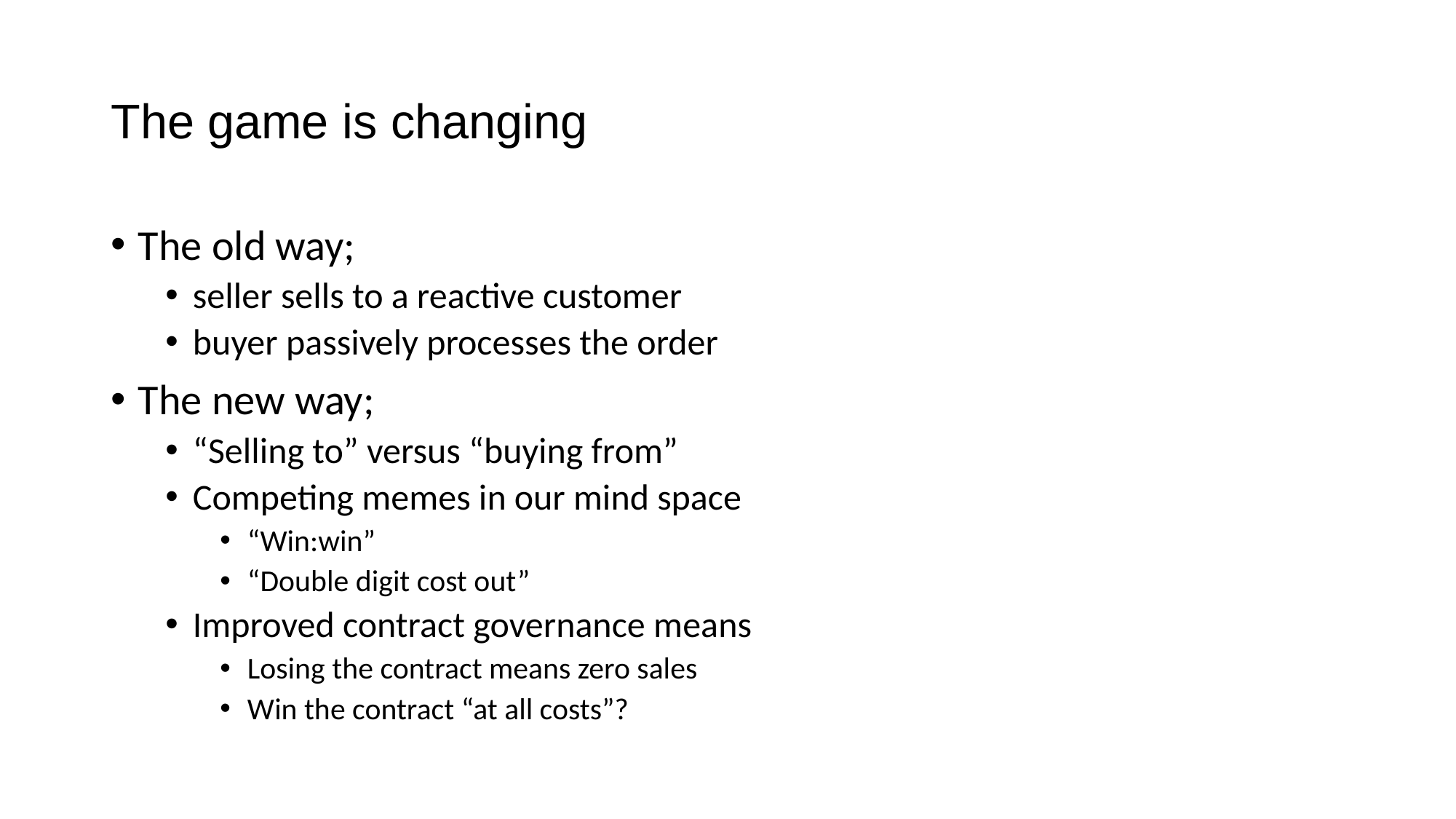

# The game is changing
The old way;
seller sells to a reactive customer
buyer passively processes the order
The new way;
“Selling to” versus “buying from”
Competing memes in our mind space
“Win:win”
“Double digit cost out”
Improved contract governance means
Losing the contract means zero sales
Win the contract “at all costs”?